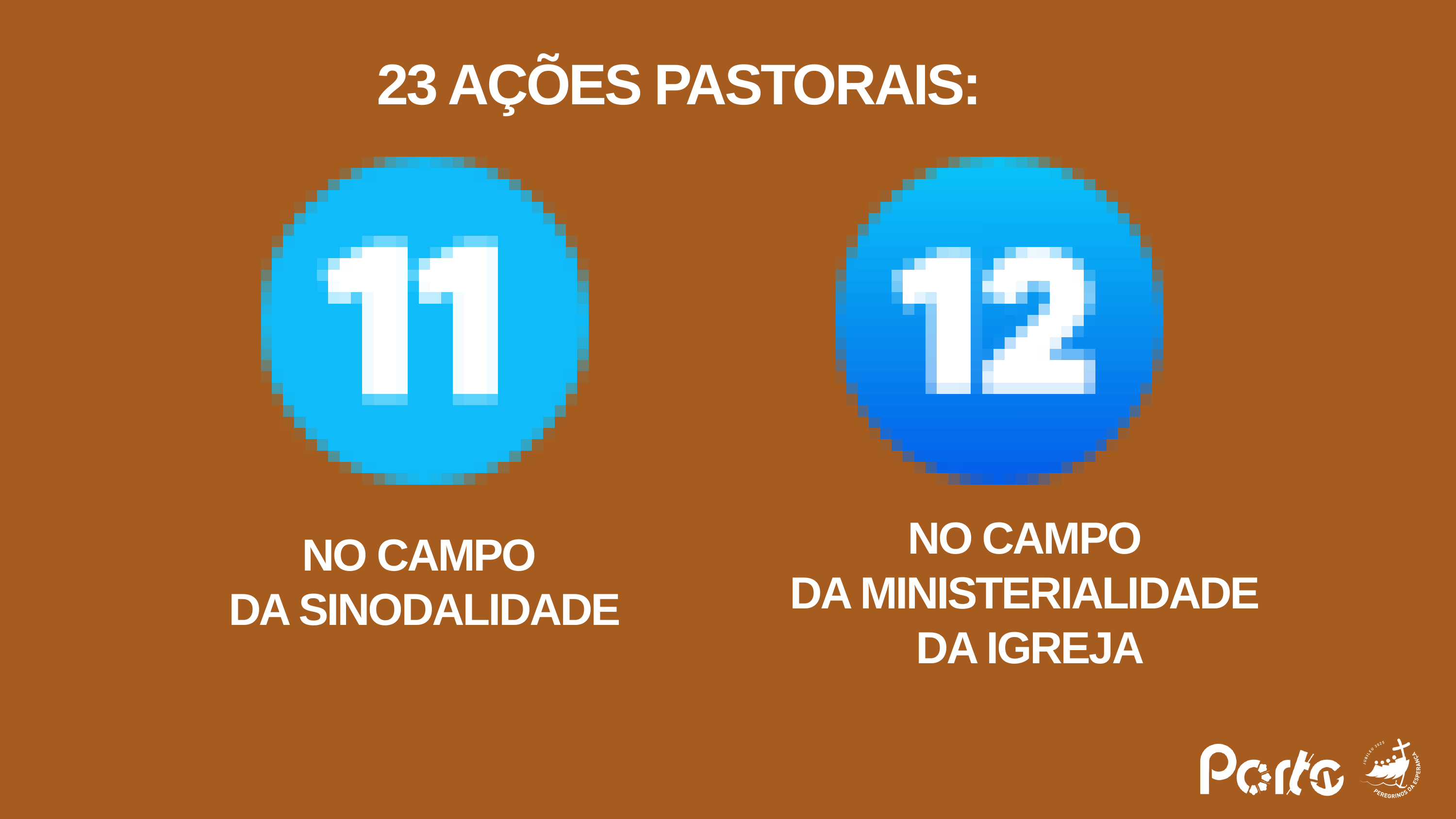

23 AÇÕES PASTORAIS:

NO CAMPO
DA MINISTERIALIDADE
DA IGREJA
NO CAMPO
DA SINODALIDADE